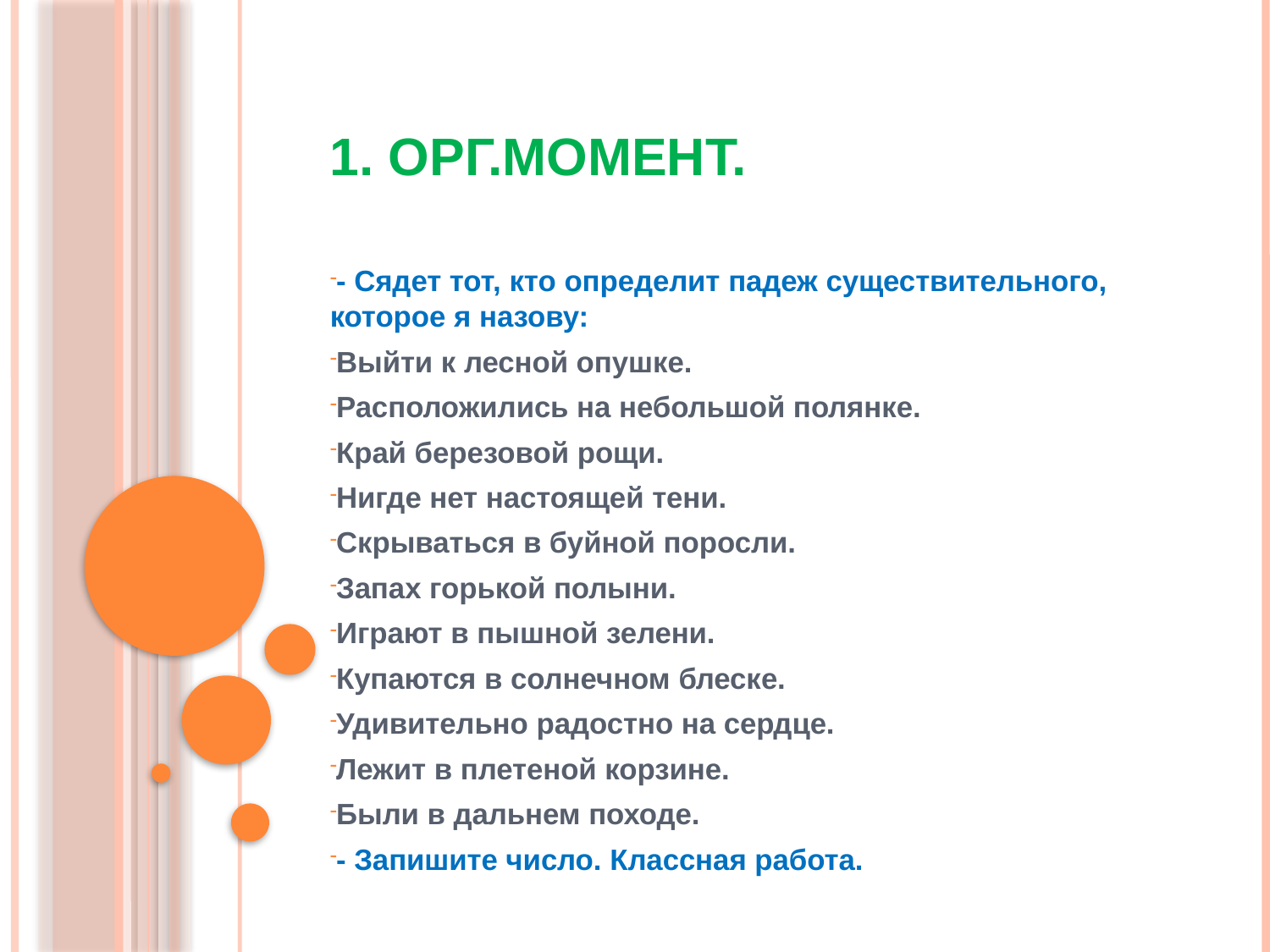

# 1. Орг.момент.
- Сядет тот, кто определит падеж существительного, которое я назову:
Выйти к лесной опушке.
Расположились на небольшой полянке.
Край березовой рощи.
Нигде нет настоящей тени.
Скрываться в буйной поросли.
Запах горькой полыни.
Играют в пышной зелени.
Купаются в солнечном блеске.
Удивительно радостно на сердце.
Лежит в плетеной корзине.
Были в дальнем походе.
- Запишите число. Классная работа.